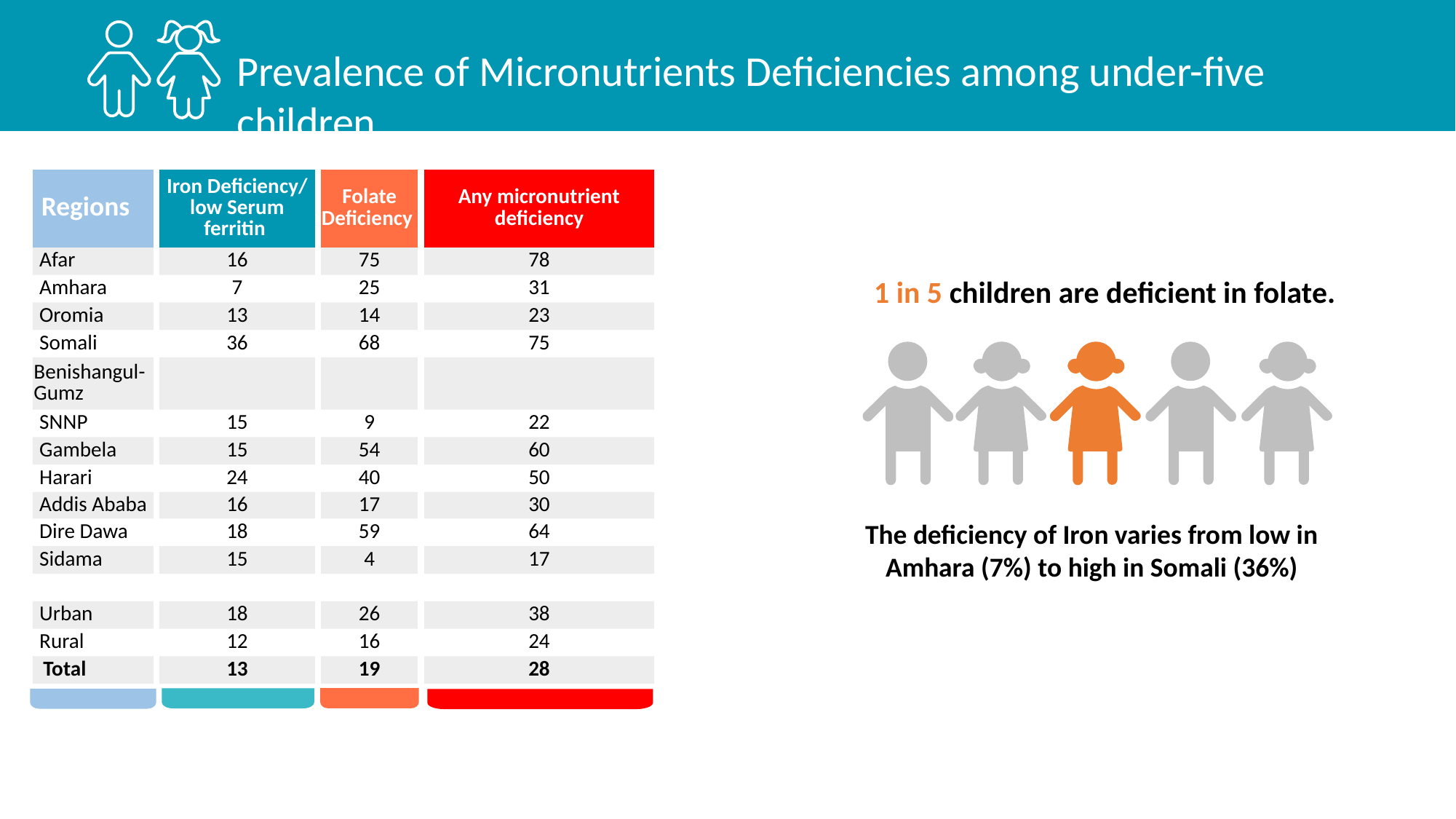

Prevalence of Micronutrients Deficiencies among under-five children
| Regions | Iron Deficiency/ low Serum ferritin | Folate Deficiency | Any micronutrient deficiency |
| --- | --- | --- | --- |
| Afar | 16 | 75 | 78 |
| Amhara | 7 | 25 | 31 |
| Oromia | 13 | 14 | 23 |
| Somali | 36 | 68 | 75 |
| Benishangul-Gumz |  |  |  |
| SNNP | 15 | 9 | 22 |
| Gambela | 15 | 54 | 60 |
| Harari | 24 | 40 | 50 |
| Addis Ababa | 16 | 17 | 30 |
| Dire Dawa | 18 | 59 | 64 |
| Sidama | 15 | 4 | 17 |
|  |  |  |  |
| Urban | 18 | 26 | 38 |
| Rural | 12 | 16 | 24 |
| Total | 13 | 19 | 28 |
1 in 5 children are deficient in folate.

The deficiency of Iron varies from low in Amhara (7%) to high in Somali (36%)